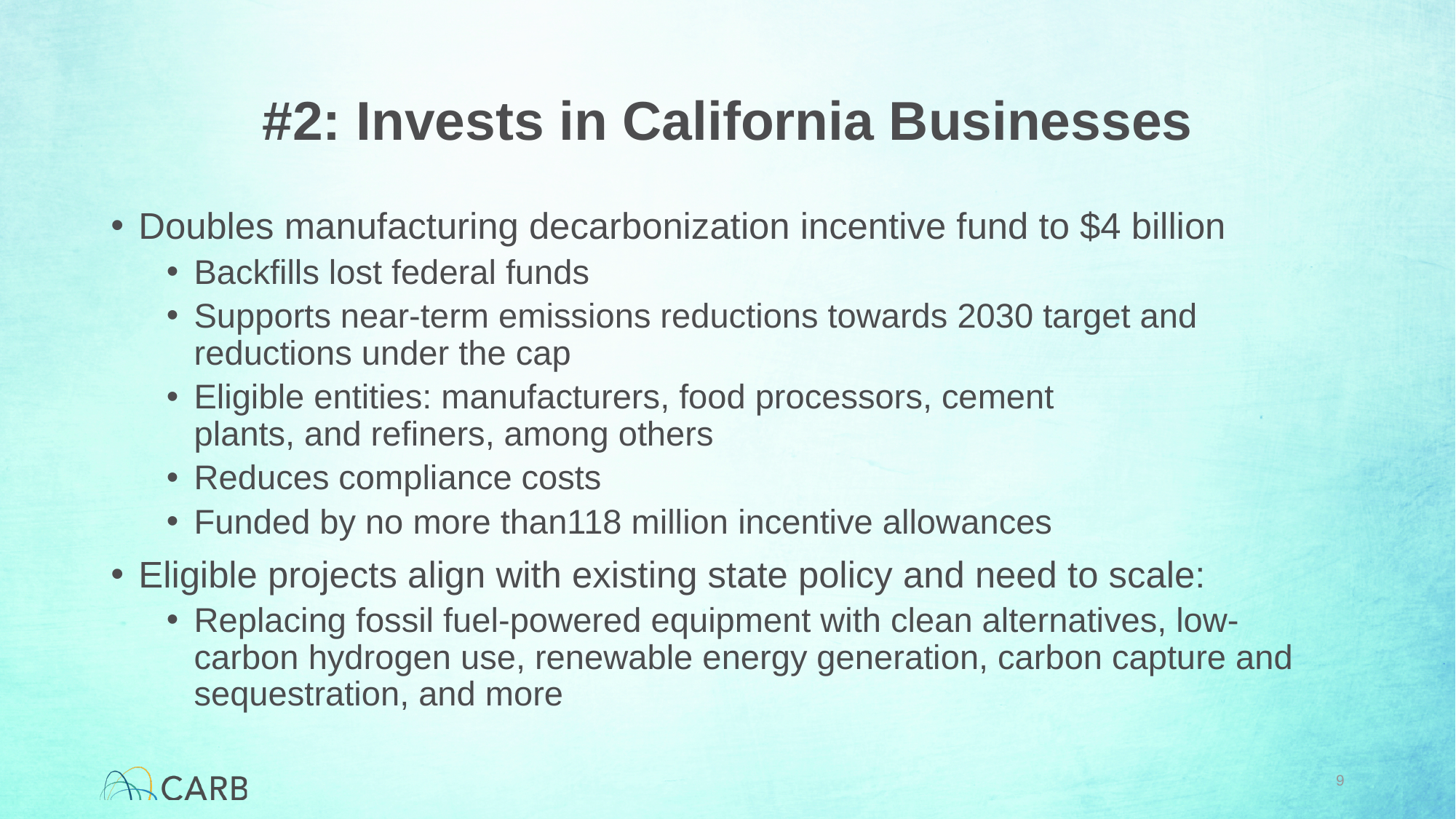

# #2: Invests in California Businesses
Doubles manufacturing decarbonization incentive fund to $4 billion
Backfills lost federal funds
Supports near-term emissions reductions towards 2030 target and reductions under the cap
Eligible entities: manufacturers, food processors, cement plants, and refiners, among others
Reduces compliance costs
Funded by no more than118 million incentive allowances
Eligible projects align with existing state policy and need to scale:
Replacing fossil fuel-powered equipment with clean alternatives, low-carbon hydrogen use, renewable energy generation, carbon capture and sequestration, and more

9